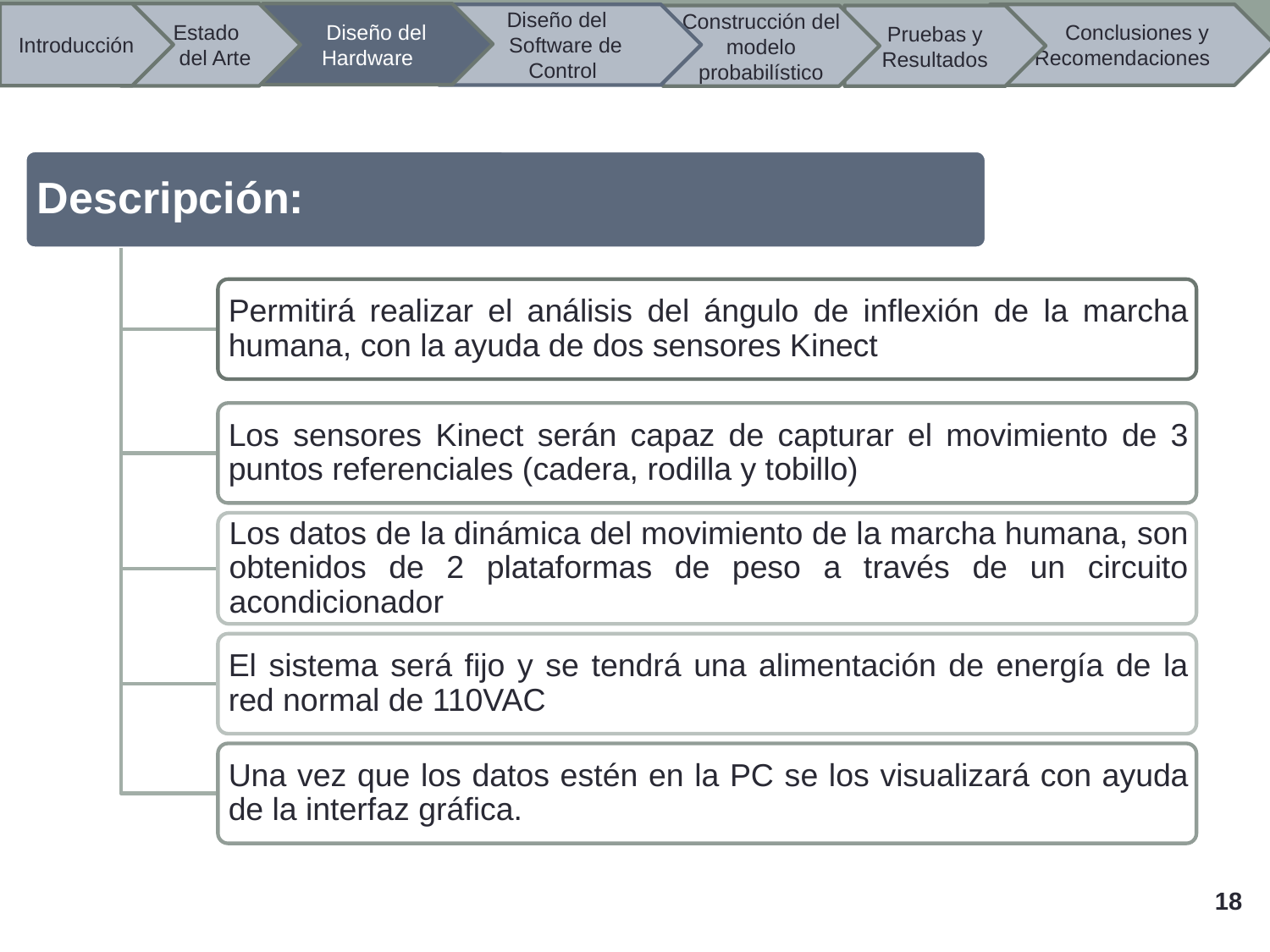

Introducción
    Estado
     del Arte
   Diseño del Hardware
Diseño del
  Software de
 Control
     Conclusiones y Recomendaciones
Construcción del modelo probabilístico
 Pruebas y  Resultados
Descripción:
Permitirá realizar el análisis del ángulo de inflexión de la marcha humana, con la ayuda de dos sensores Kinect
Los sensores Kinect serán capaz de capturar el movimiento de 3 puntos referenciales (cadera, rodilla y tobillo)
Los datos de la dinámica del movimiento de la marcha humana, son obtenidos de 2 plataformas de peso a través de un circuito acondicionador
El sistema será fijo y se tendrá una alimentación de energía de la red normal de 110VAC
Una vez que los datos estén en la PC se los visualizará con ayuda de la interfaz gráfica.
18